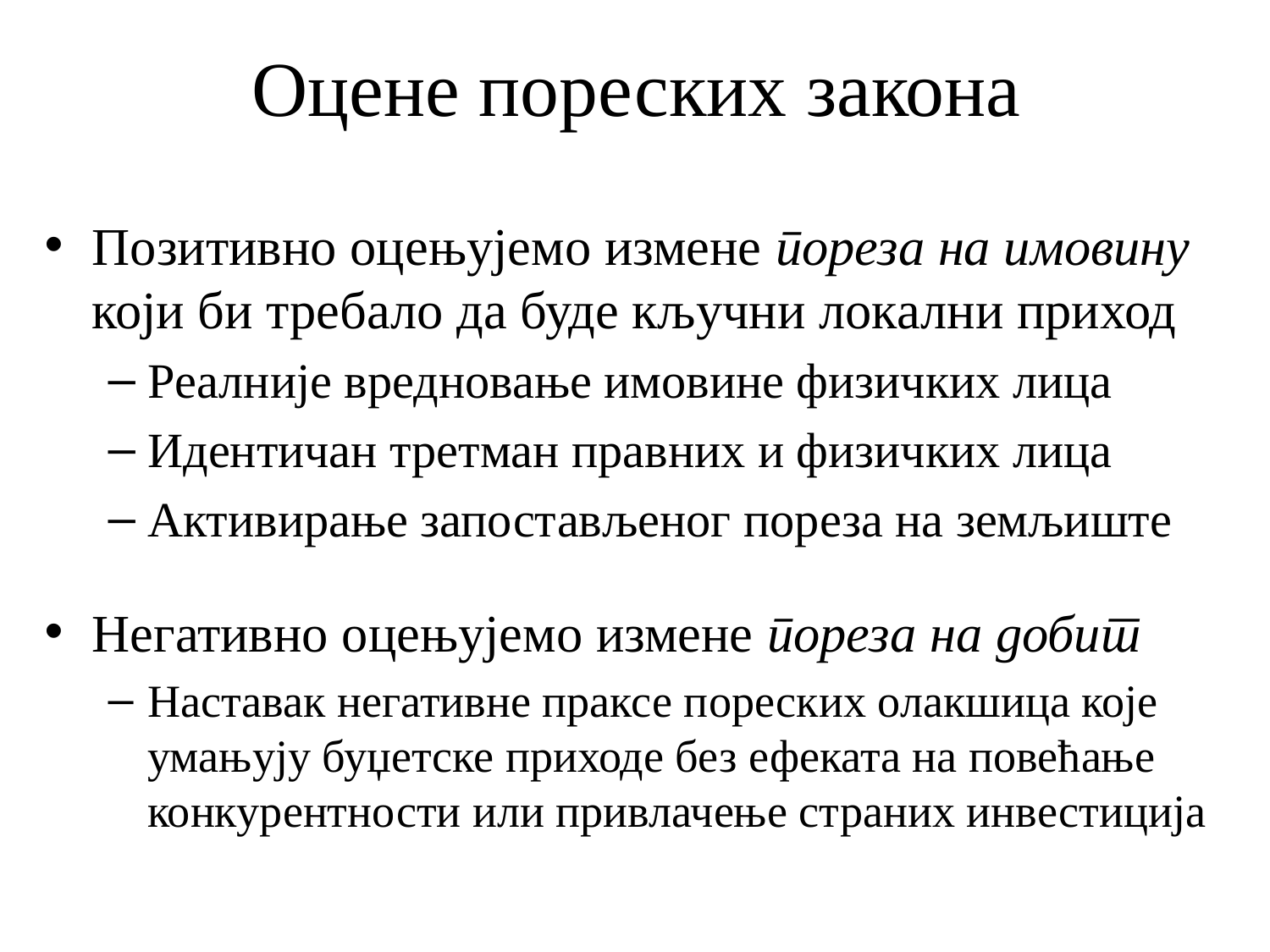

# Оцене пореских закона
Позитивно оцењујемо измене пореза на имовину који би требало да буде кључни локални приход
Реалније вредновање имовине физичких лица
Идентичан третман правних и физичких лица
Активирање запостављеног пореза на земљиште

Негативно оцењујемо измене пореза на добит
Наставак негативне праксе пореских олакшица које умањују буџетске приходе без ефеката на повећање конкурентности или привлачење страних инвестиција